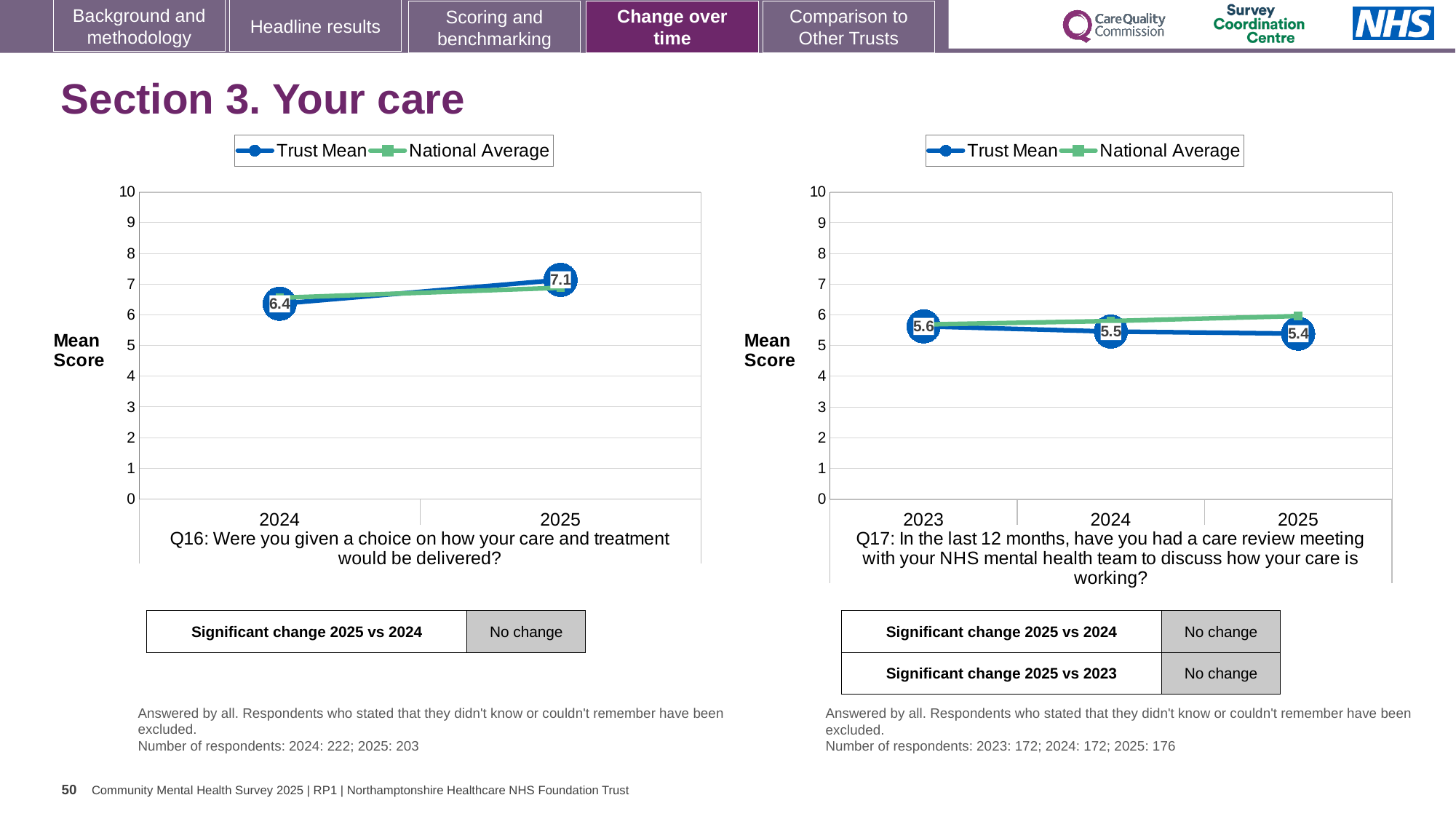

# Section 3. Your care

### Chart

| Category | Trust Mean | National Average |
|---|---|---|
| 2023 | 5.626998785439703 | 5.688452470542505 |
| 2024 | 5.458914730155231 | 5.800575951384154 |
| 2025 | 5.391258550723006 | 5.962919271274393 |

### Chart

| Category | Trust Mean | National Average |
|---|---|---|
| 2024 | 6.35993199513966 | 6.55372184571897 |
| 2025 | 7.138782819967042 | 6.881705213994884 |
| Significant change 2025 vs 2024 | No change |
| --- | --- |
| Significant change 2025 vs 2024 | No change |
| --- | --- |
| Significant change 2025 vs 2023 | No change |
Answered by all. Respondents who stated that they didn't know or couldn't remember have been excluded.
Number of respondents: 2024: 222; 2025: 203
Answered by all. Respondents who stated that they didn't know or couldn't remember have been excluded.
Number of respondents: 2023: 172; 2024: 172; 2025: 176

50